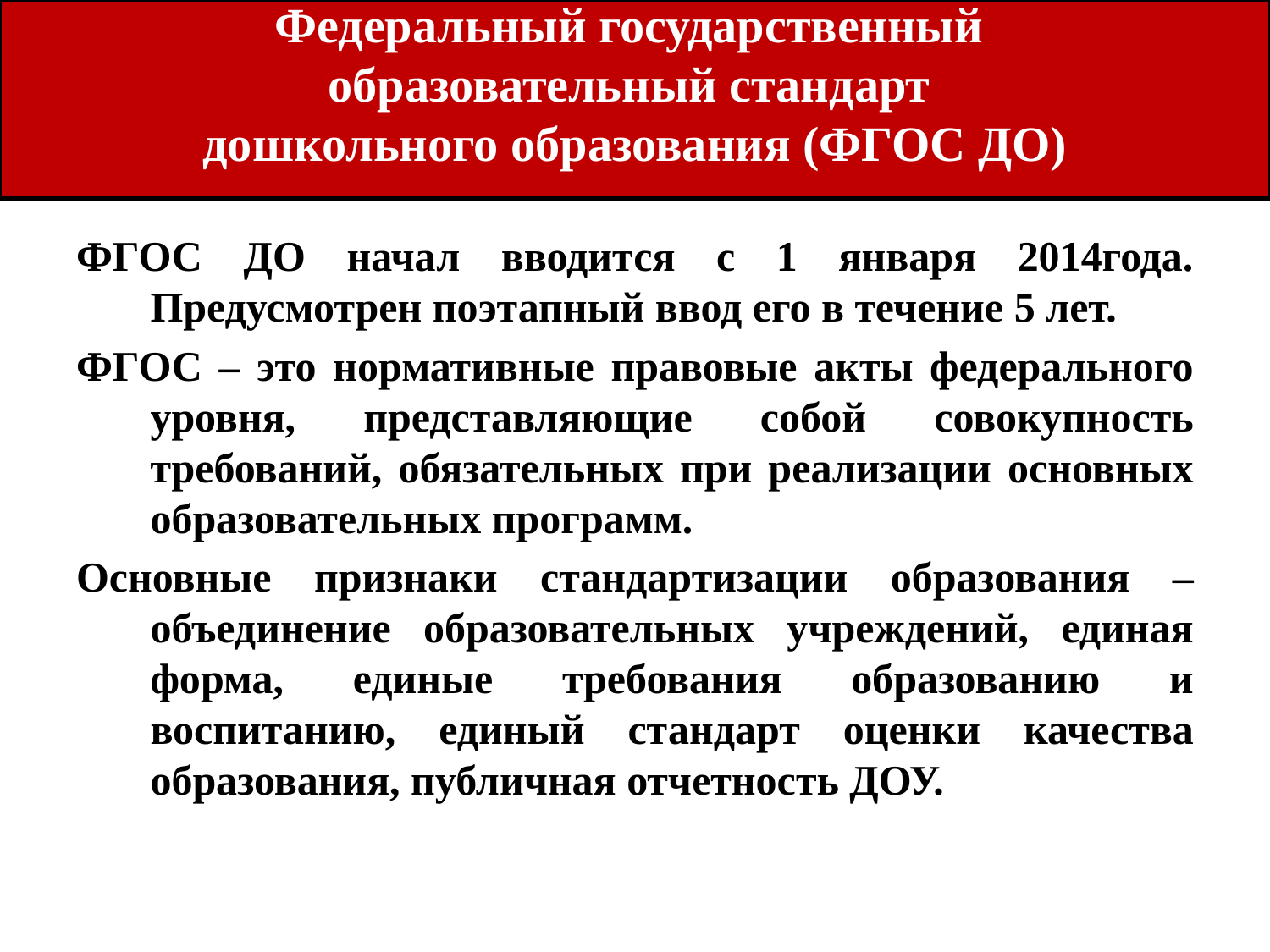

# Федеральный государственный образовательный стандарт дошкольного образования (ФГОС ДО)
ФГОС ДО начал вводится с 1 января 2014года. Предусмотрен поэтапный ввод его в течение 5 лет.
ФГОС – это нормативные правовые акты федерального уровня, представляющие собой совокупность требований, обязательных при реализации основных образовательных программ.
Основные признаки стандартизации образования – объединение образовательных учреждений, единая форма, единые требования образованию и воспитанию, единый стандарт оценки качества образования, публичная отчетность ДОУ.